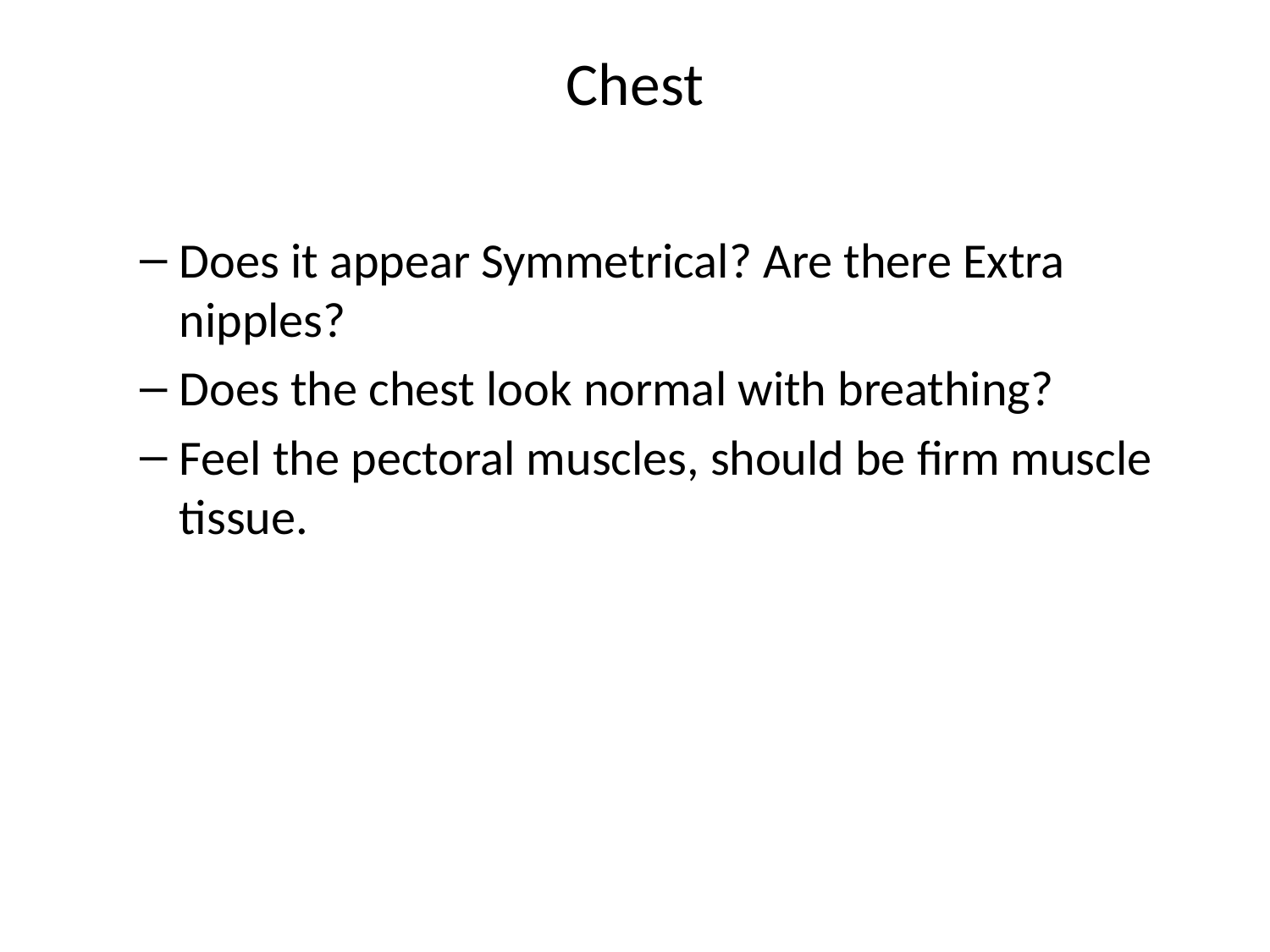

# Chest
Does it appear Symmetrical? Are there Extra nipples?
Does the chest look normal with breathing?
Feel the pectoral muscles, should be firm muscle tissue.